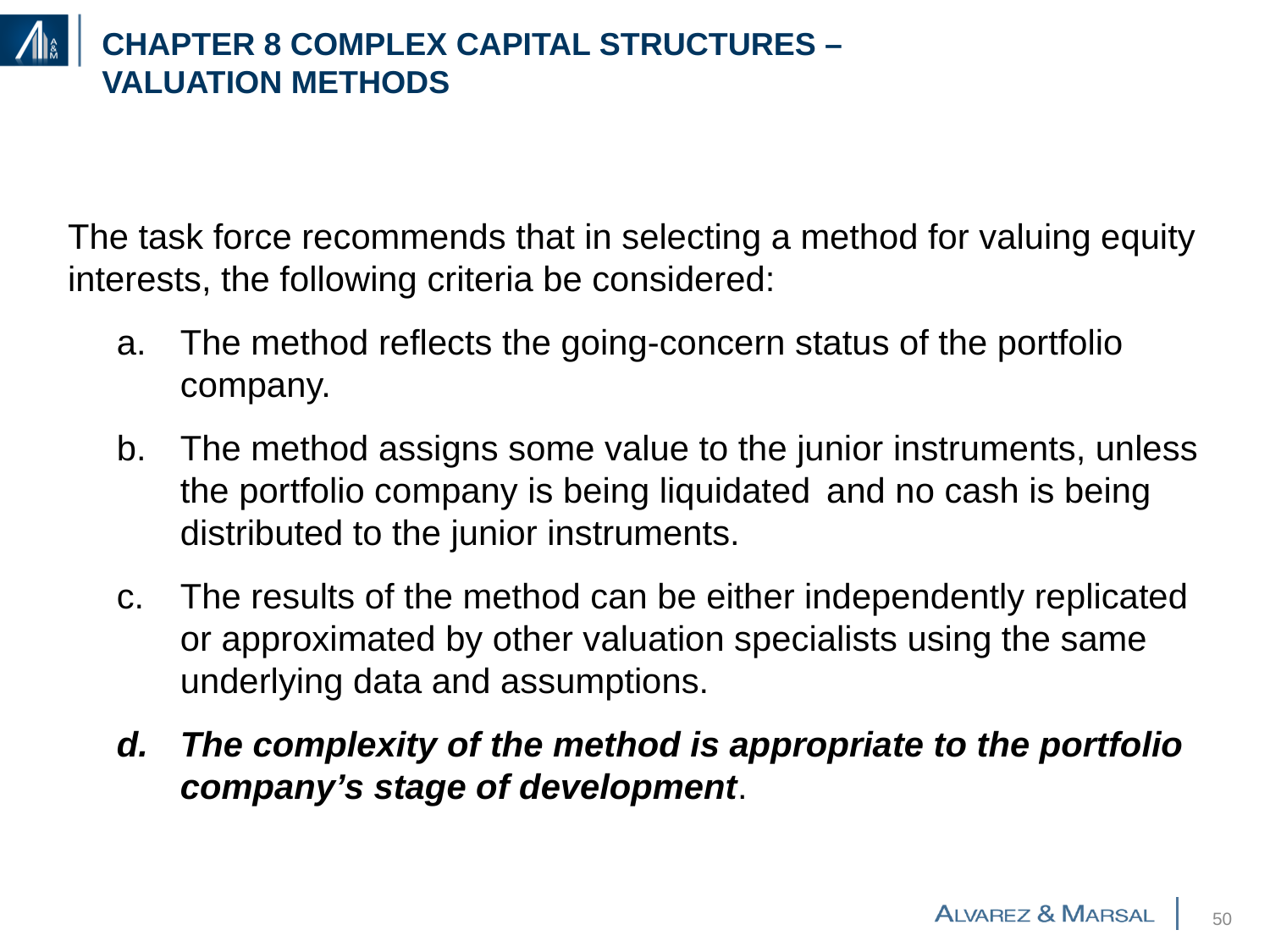

# Chapter 8 Complex Capital Structures – valuation methods
The task force recommends that in selecting a method for valuing equity interests, the following criteria be considered:
The method reflects the going-concern status of the portfolio company.
The method assigns some value to the junior instruments, unless the portfolio company is being liquidated  and no cash is being distributed to the junior instruments.
The results of the method can be either independently replicated or approximated by other valuation specialists using the same underlying data and assumptions.
The complexity of the method is appropriate to the portfolio company’s stage of development.
50